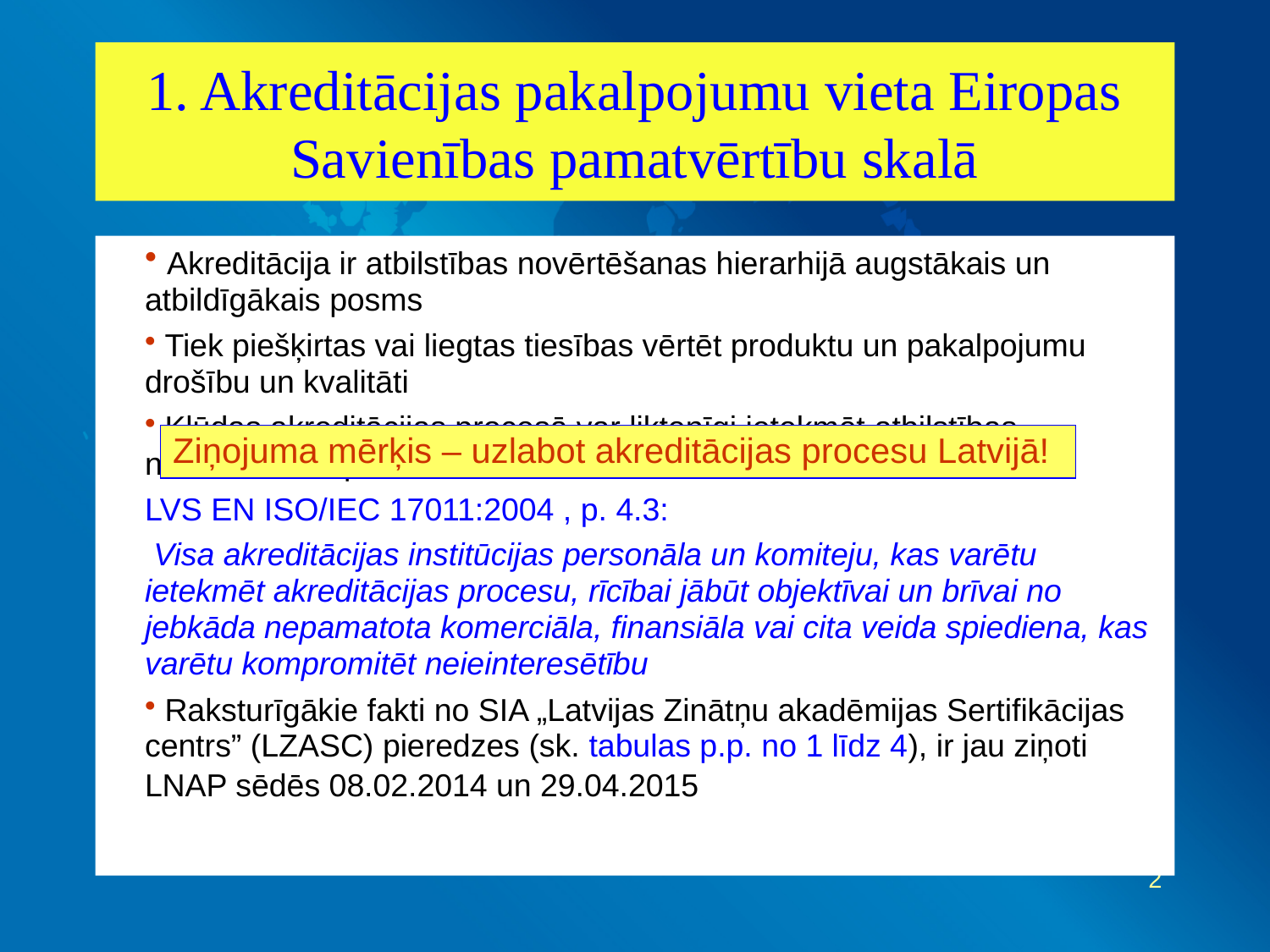

# 1. Akreditācijas pakalpojumu vieta Eiropas Savienības pamatvērtību skalā
 Akreditācija ir atbilstības novērtēšanas hierarhijā augstākais un atbildīgākais posms
 Tiek piešķirtas vai liegtas tiesības vērtēt produktu un pakalpojumu drošību un kvalitāti
 Kļūdas akreditācijas procesā var liktenīgi ietekmēt atbilstības novērtēšanas procesu
LVS EN ISO/IEC 17011:2004 , p. 4.3:
 Visa akreditācijas institūcijas personāla un komiteju, kas varētu ietekmēt akreditācijas procesu, rīcībai jābūt objektīvai un brīvai no jebkāda nepamatota komerciāla, finansiāla vai cita veida spiediena, kas varētu kompromitēt neieinteresētību
 Raksturīgākie fakti no SIA „Latvijas Zinātņu akadēmijas Sertifikācijas centrs” (LZASC) pieredzes (sk. tabulas p.p. no 1 līdz 4), ir jau ziņoti LNAP sēdēs 08.02.2014 un 29.04.2015
Ziņojuma mērķis – uzlabot akreditācijas procesu Latvijā!
2